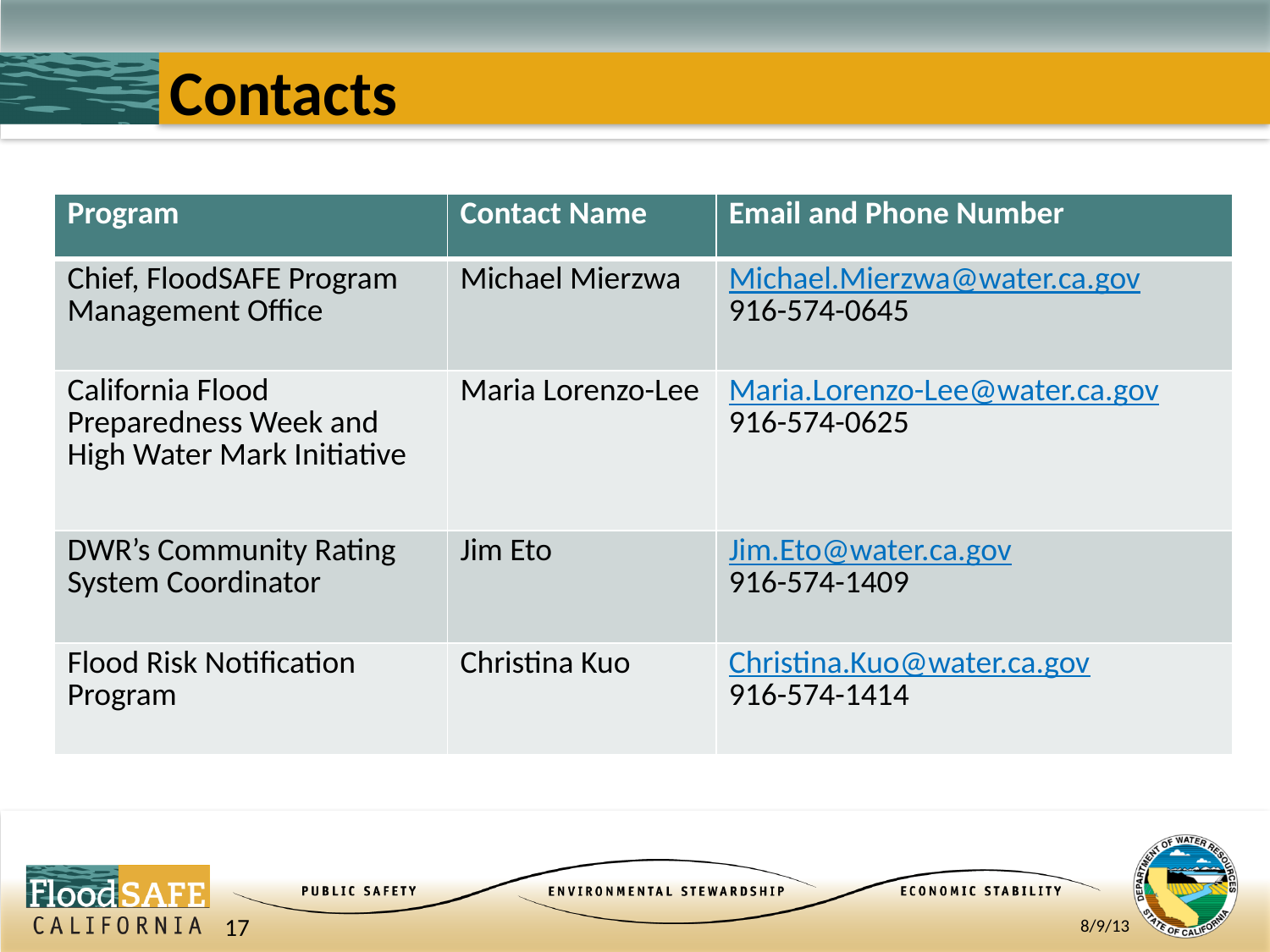

# Contacts
| Program | Contact Name | Email and Phone Number |
| --- | --- | --- |
| Chief, FloodSAFE Program Management Office | Michael Mierzwa | Michael.Mierzwa@water.ca.gov 916-574-0645 |
| California Flood Preparedness Week and High Water Mark Initiative | Maria Lorenzo-Lee | Maria.Lorenzo-Lee@water.ca.gov 916-574-0625 |
| DWR’s Community Rating System Coordinator | Jim Eto | Jim.Eto@water.ca.gov 916-574-1409 |
| Flood Risk Notification Program | Christina Kuo | Christina.Kuo@water.ca.gov 916-574-1414 |